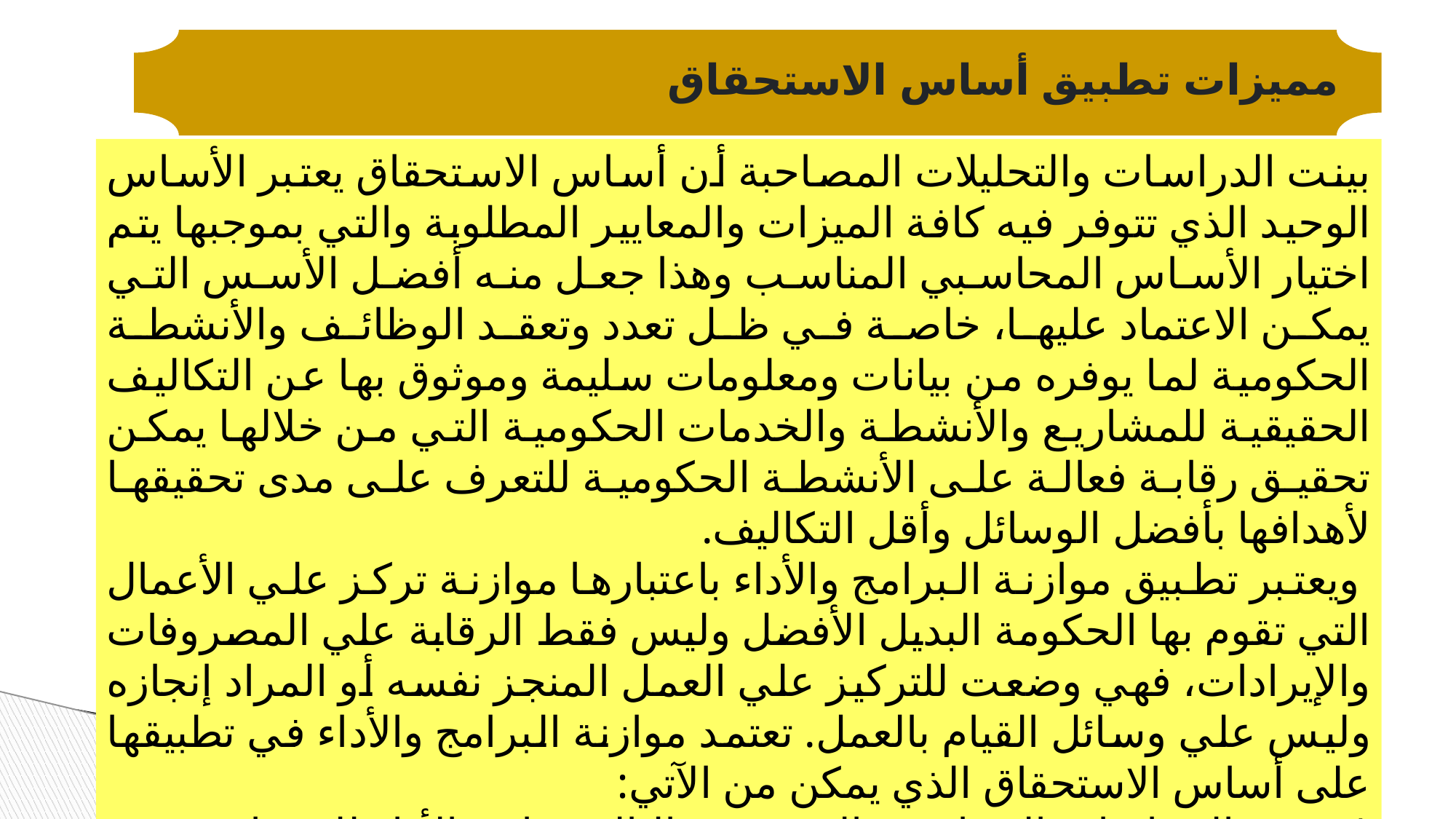

مميزات تطبيق أساس الاستحقاق
بينت الدراسات والتحليلات المصاحبة أن أساس الاستحقاق يعتبر الأساس الوحيد الذي تتوفر فيه كافة الميزات والمعايير المطلوبة والتي بموجبها يتم اختيار الأساس المحاسبي المناسب وهذا جعل منه أفضل الأسس التي يمكن الاعتماد عليها، خاصة في ظل تعدد وتعقد الوظائف والأنشطة الحكومية لما يوفره من بيانات ومعلومات سليمة وموثوق بها عن التكاليف الحقيقية للمشاريع والأنشطة والخدمات الحكومية التي من خلالها يمكن تحقيق رقابة فعالة على الأنشطة الحكومية للتعرف على مدى تحقيقها لأهدافها بأفضل الوسائل وأقل التكاليف.
 ويعتبر تطبيق موازنة البرامج والأداء باعتبارها موازنة تركز علي الأعمال التي تقوم بها الحكومة البديل الأفضل وليس فقط الرقابة علي المصروفات والإيرادات، فهي وضعت للتركيز علي العمل المنجز نفسه أو المراد إنجازه وليس علي وسائل القيام بالعمل. تعتمد موازنة البرامج والأداء في تطبيقها على أساس الاستحقاق الذي يمكن من الآتي:
1. وضع السياسات المحاسبية الموحدة وبالتالي قياس الأداء للسنوات المتتالية وفق أسس محاسبية موحدة.
2. يمكن أساس الاستحقاق من الربط بين الأداء المحقق والتكلفة التي أنفقت عليه